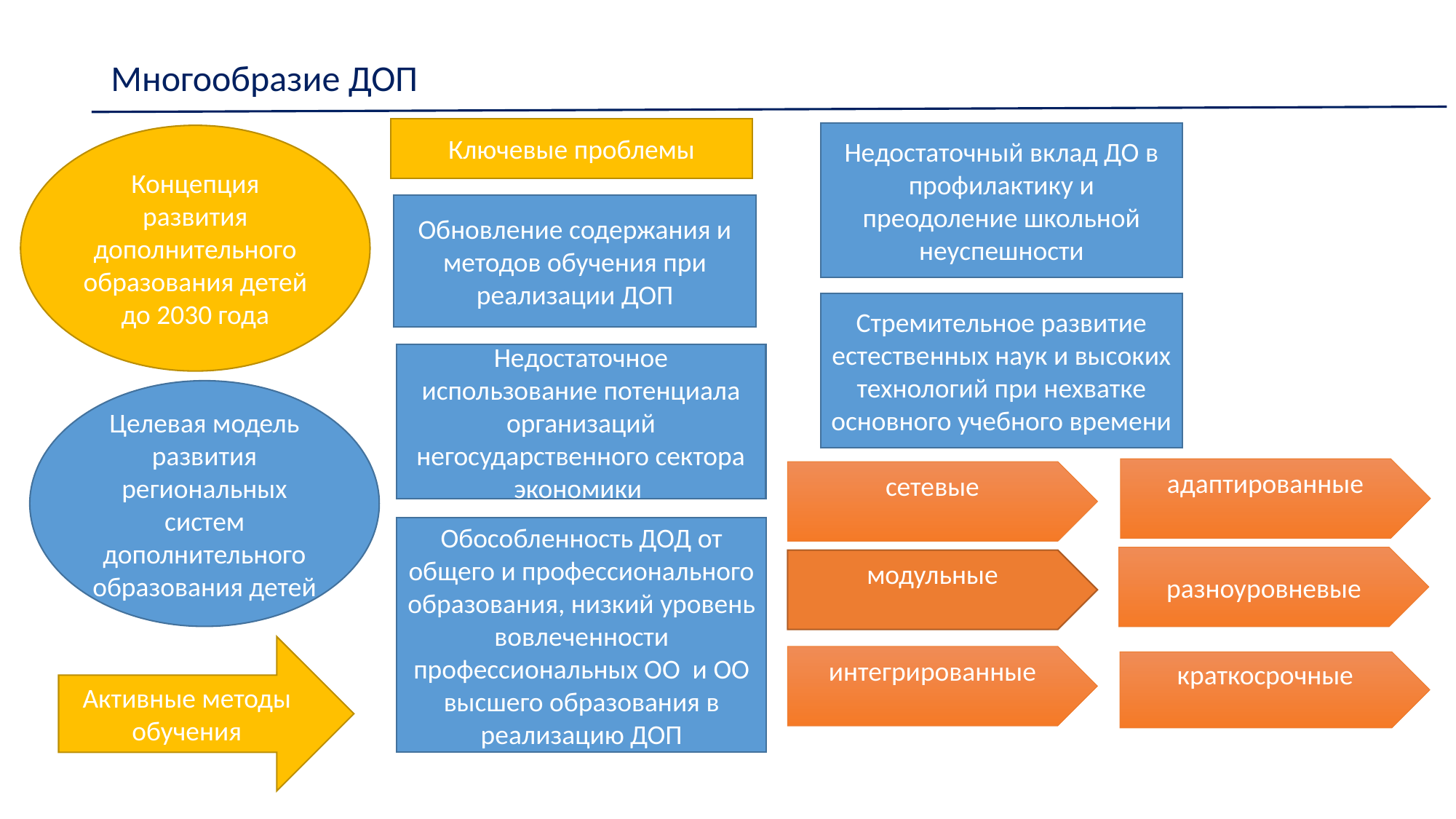

# Многообразие ДОП
Ключевые проблемы
Недостаточный вклад ДО в профилактику и преодоление школьной неуспешности
Концепция развития дополнительного образования детей до 2030 года
Обновление содержания и методов обучения при реализации ДОП

Стремительное развитие естественных наук и высоких технологий при нехватке основного учебного времени
Недостаточное использование потенциала организаций негосударственного сектора экономики
Целевая модель развития региональных систем дополнительного образования детей
адаптированные

сетевые

Обособленность ДОД от общего и профессионального образования, низкий уровень вовлеченности профессиональных ОО  и ОО высшего образования в реализацию ДОП
разноуровневые
модульные

Активные методы обучения
интегрированные

краткосрочные